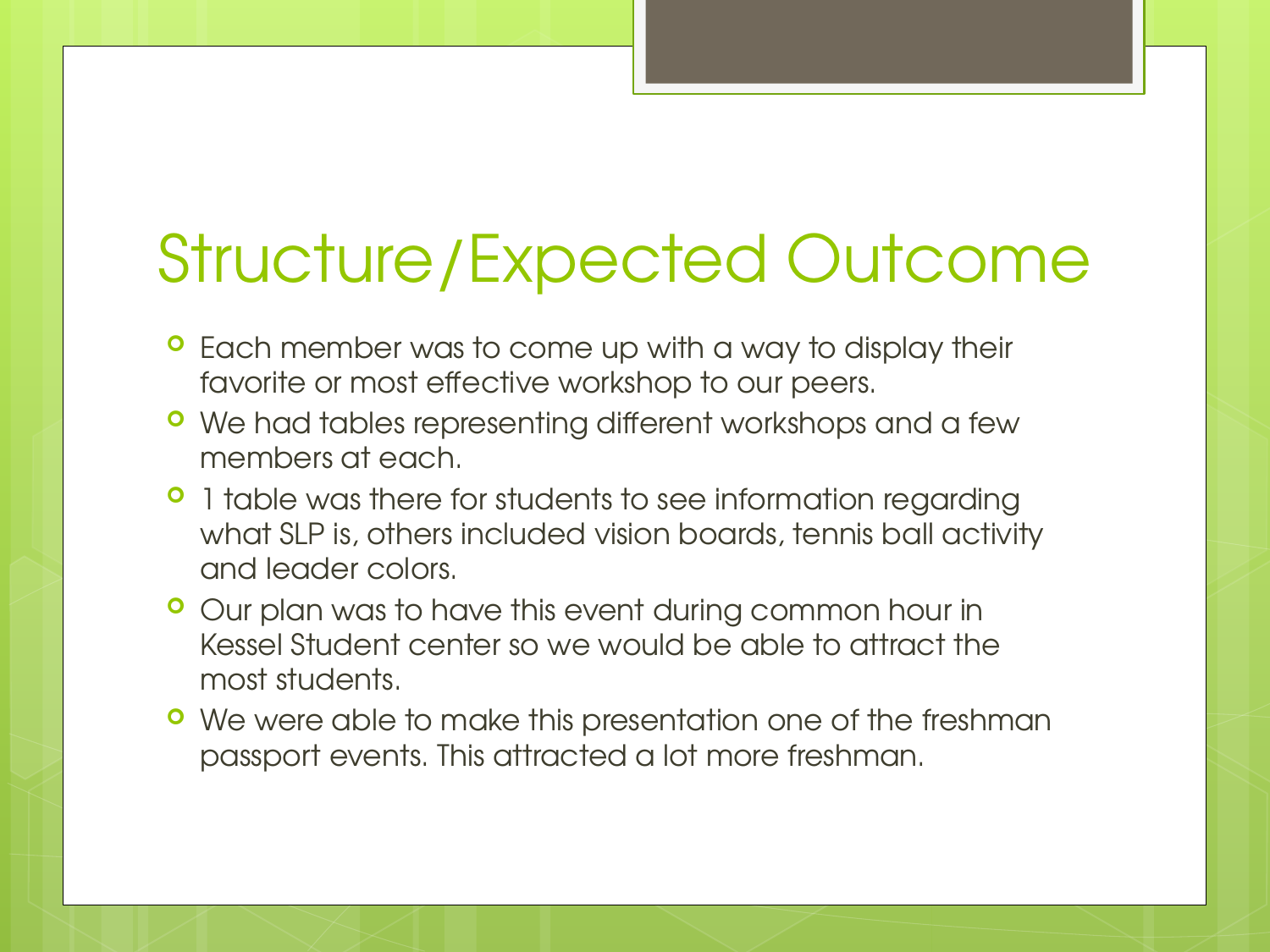

# Structure/Expected Outcome
Each member was to come up with a way to display their favorite or most effective workshop to our peers.
We had tables representing different workshops and a few members at each.
1 table was there for students to see information regarding what SLP is, others included vision boards, tennis ball activity and leader colors.
Our plan was to have this event during common hour in Kessel Student center so we would be able to attract the most students.
We were able to make this presentation one of the freshman passport events. This attracted a lot more freshman.